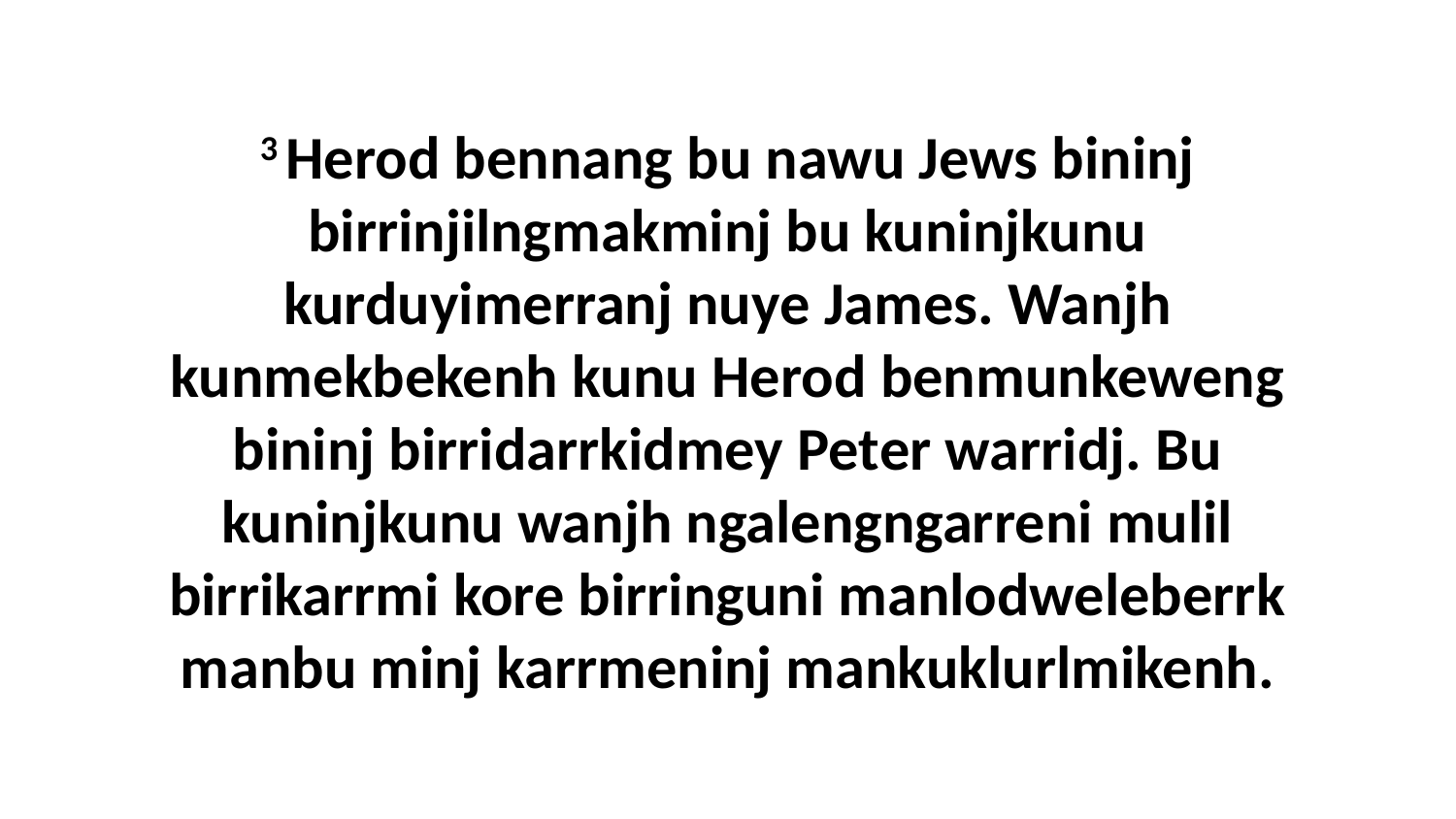

3 Herod bennang bu nawu Jews bininj birrinjilngmakminj bu kuninjkunu kurduyimerranj nuye James. Wanjh kunmekbekenh kunu Herod benmunkeweng bininj birridarrkidmey Peter warridj. Bu kuninjkunu wanjh ngalengngarreni mulil birrikarrmi kore birringuni manlodweleberrk manbu minj karrmeninj mankuklurlmikenh.